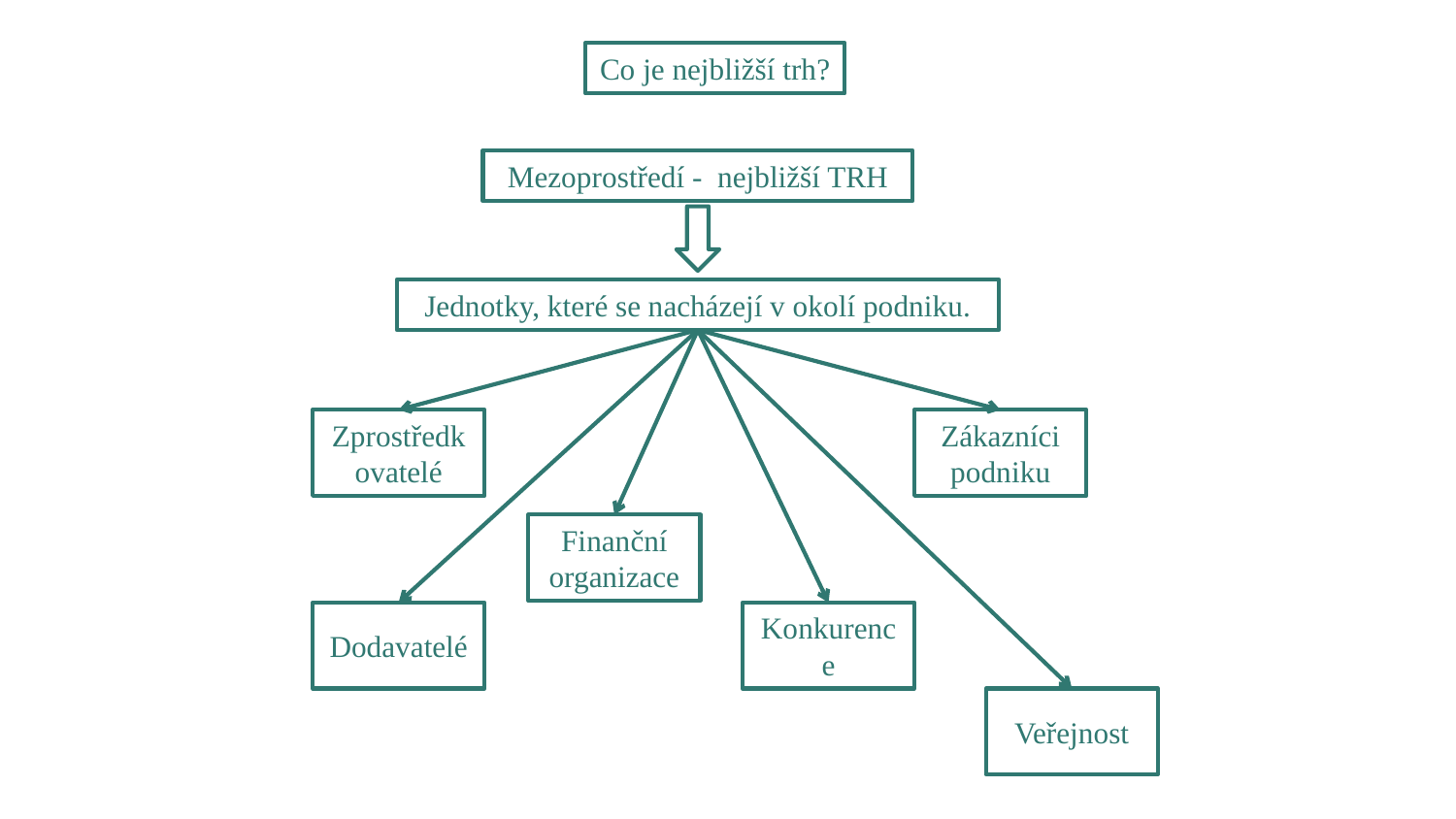

Co je nejbližší trh?
Mezoprostředí -  nejbližší TRH

Jednotky, které se nacházejí v okolí podniku.
Zprostředkovatelé
Zákazníci podniku
Finanční organizace
Dodavatelé
Konkurence
Veřejnost